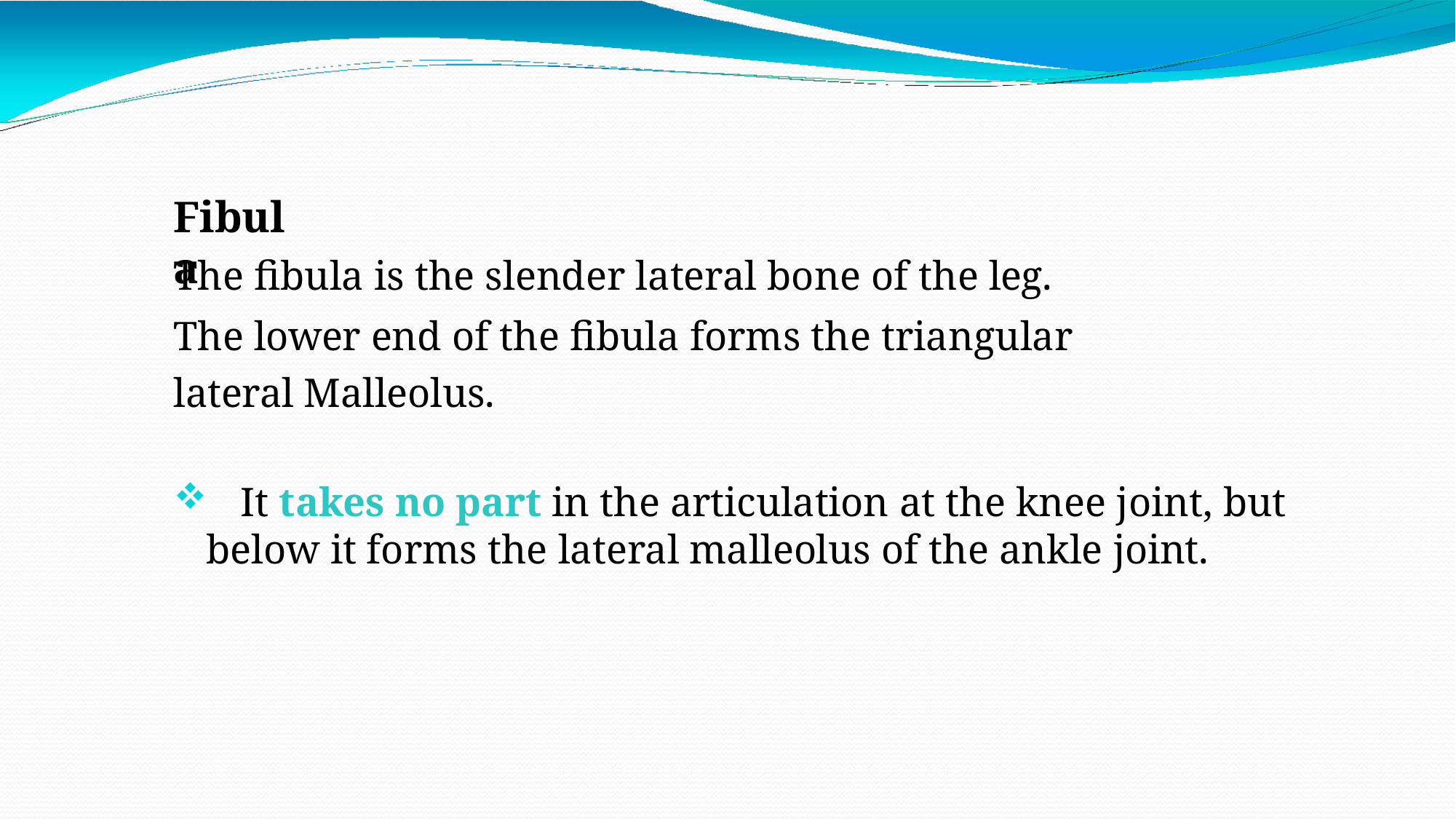

# Fibula
The fibula is the slender lateral bone of the leg.
The lower end of the fibula forms the triangular lateral Malleolus.

	It takes no part in the articulation at the knee joint, but below it forms the lateral malleolus of the ankle joint.